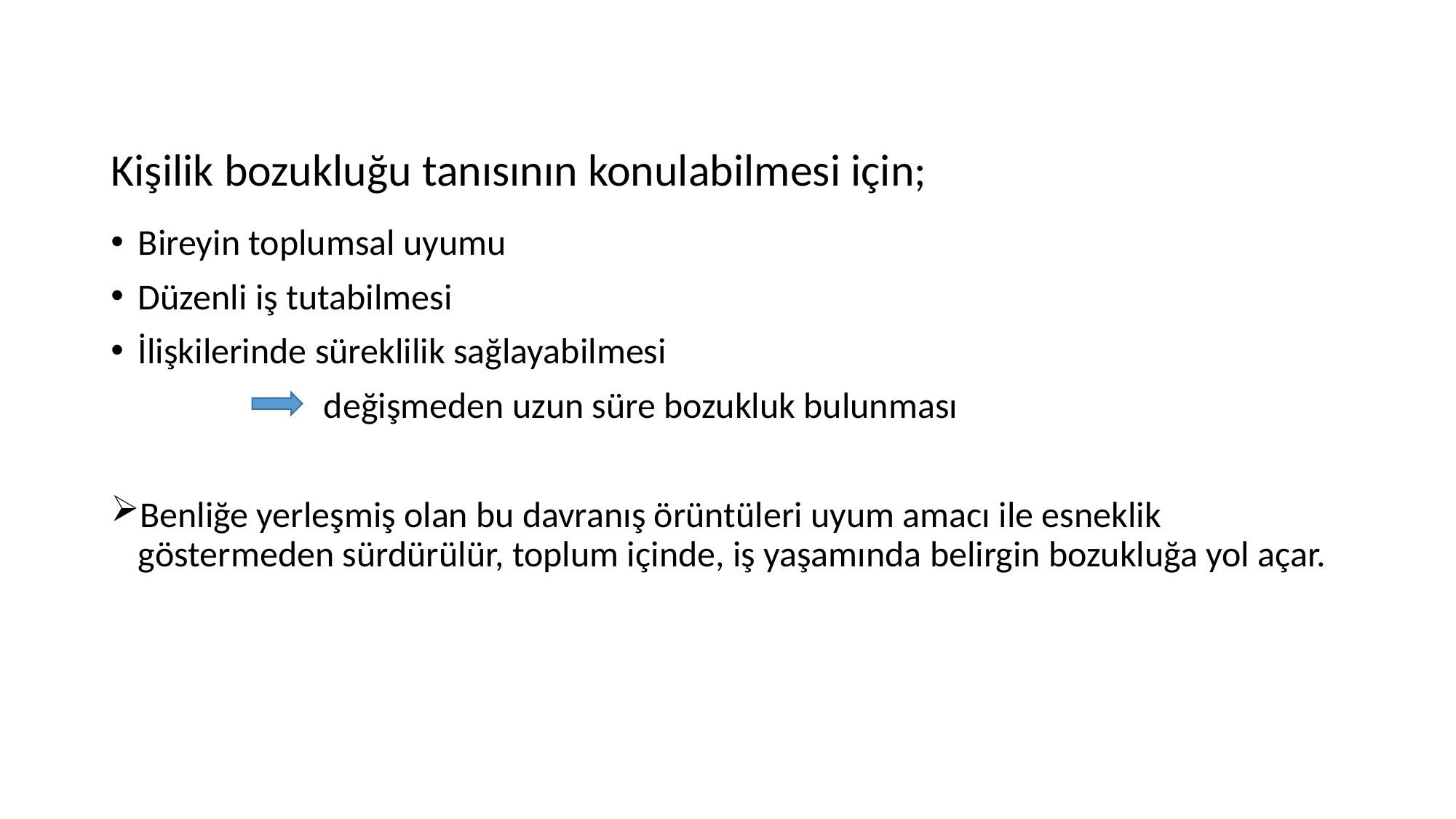

# Kişilik bozukluğu tanısının konulabilmesi için;
Bireyin toplumsal uyumu
Düzenli iş tutabilmesi
İlişkilerinde süreklilik sağlayabilmesi
                          değişmeden uzun süre bozukluk bulunması

Benliğe yerleşmiş olan bu davranış örüntüleri uyum amacı ile esneklik göstermeden sürdürülür, toplum içinde, iş yaşamında belirgin bozukluğa yol açar.